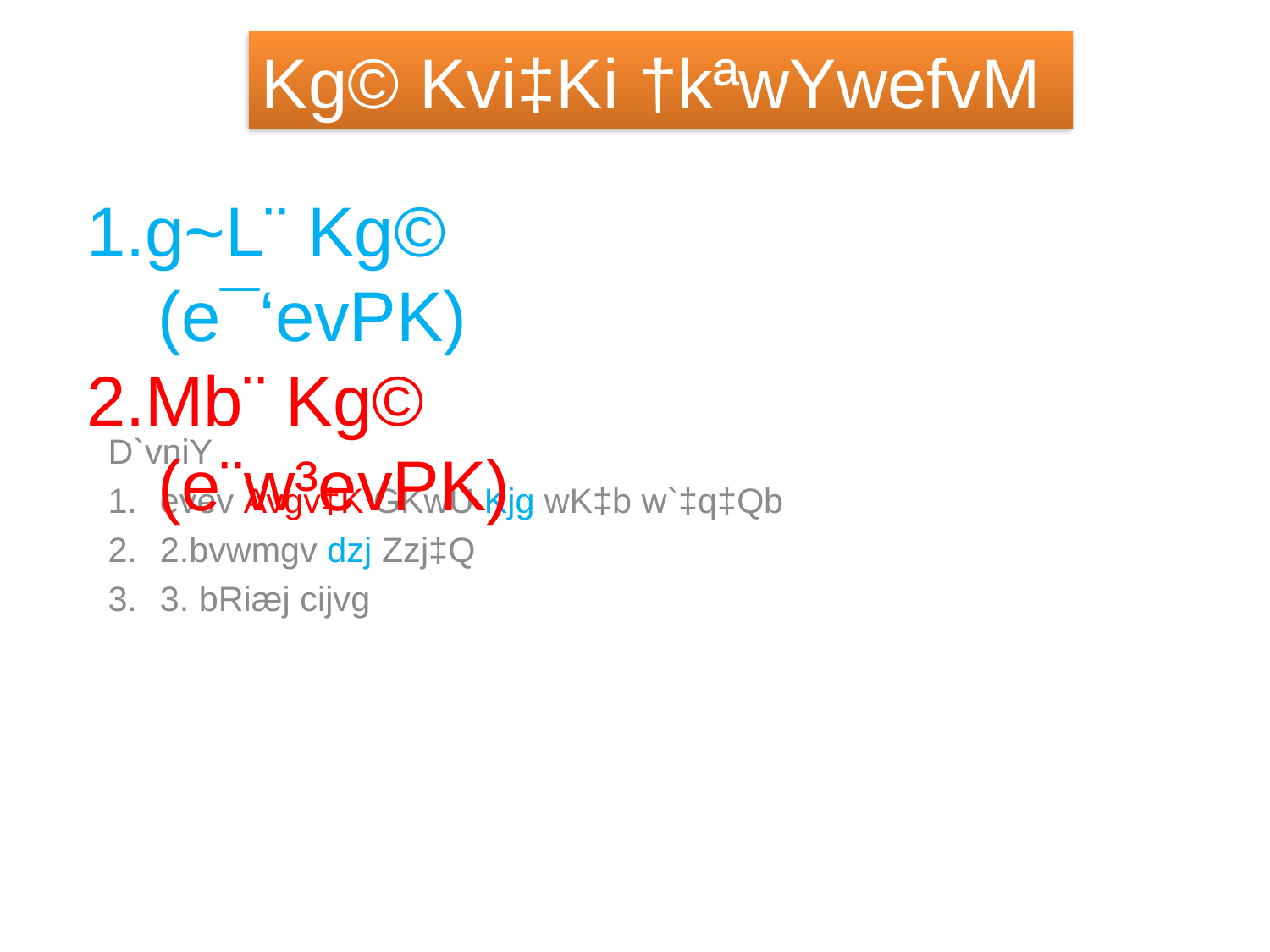

Kg© Kvi‡Ki †kªwYwefvM
1.g~L¨ Kg© (e¯‘evPK)
2.Mb¨ Kg© (e¨w³evPK)
D`vniY
evev Avgv‡K GKwU Kjg wK‡b w`‡q‡Qb
2.bvwmgv dzj Zzj‡Q
3. bRiæj cijvg